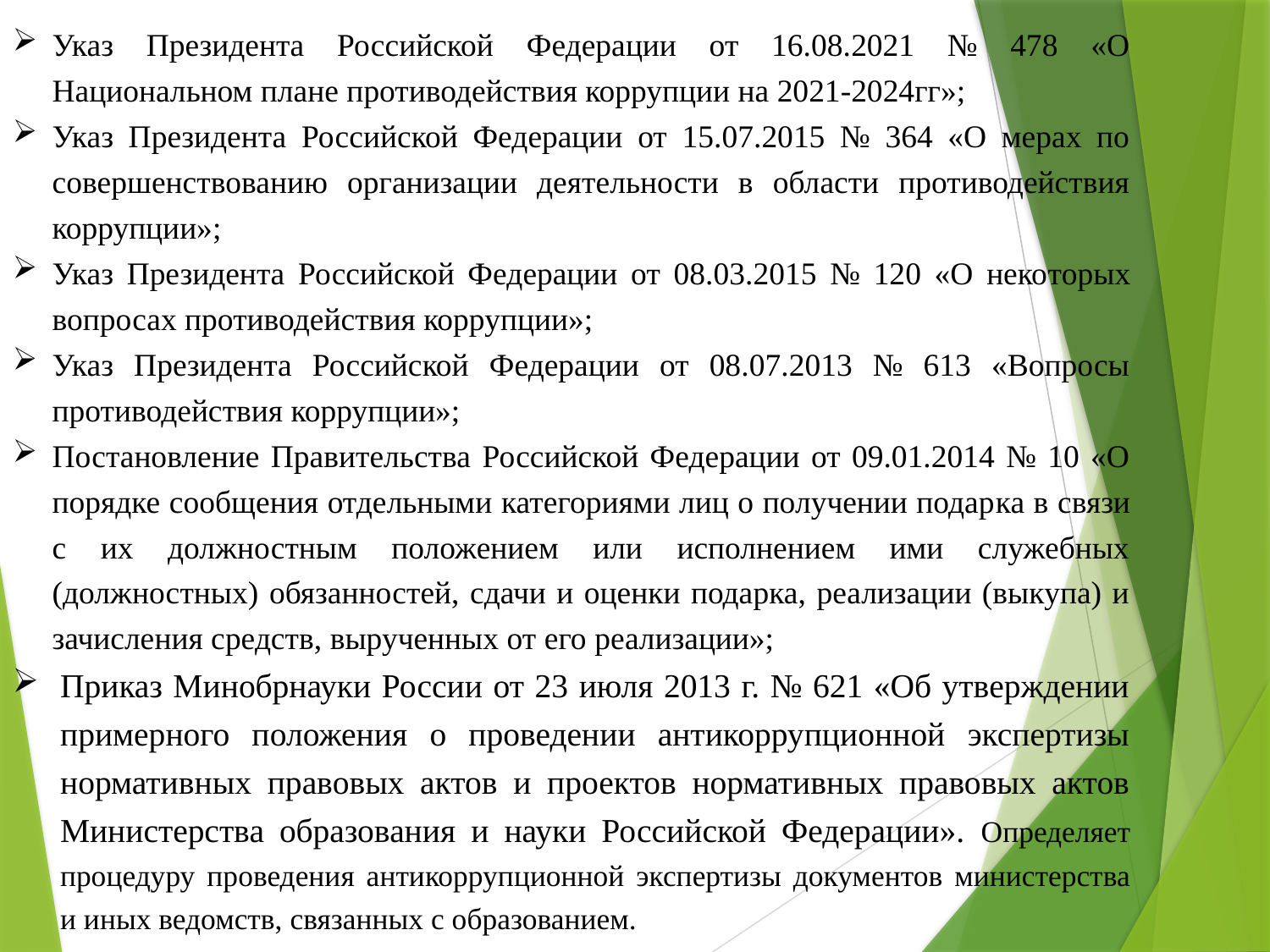

Указ Президента Российской Федерации от 16.08.2021 № 478 «О Национальном плане противодействия коррупции на 2021-2024гг»;
Указ Президента Российской Федерации от 15.07.2015 № 364 «О мерах по совершенствованию организации деятельности в области противодействия коррупции»;
Указ Президента Российской Федерации от 08.03.2015 № 120 «О неко­торых вопросах противодействия коррупции»;
Указ Президента Российской Федерации от 08.07.2013 № 613 «Вопросы противодействия коррупции»;
Постановление Правительства Российской Федерации от 09.01.2014 № 10 «О порядке сообщения отдельными категориями лиц о получении подар­ка в связи с их должностным положением или исполнением ими служебных (должностных) обязанностей, сдачи и оценки подарка, реализации (выкупа) и зачисления средств, вырученных от его реализации»;
Приказ Минобрнауки России от 23 июля 2013 г. № 621 «Об утверждении примерного положения о проведении антикоррупционной экспертизы нормативных правовых актов и проектов нормативных правовых актов Министерства образования и науки Российской Федерации». Определяет процедуру проведения антикоррупционной экспертизы документов министерства и иных ведомств, связанных с образованием.